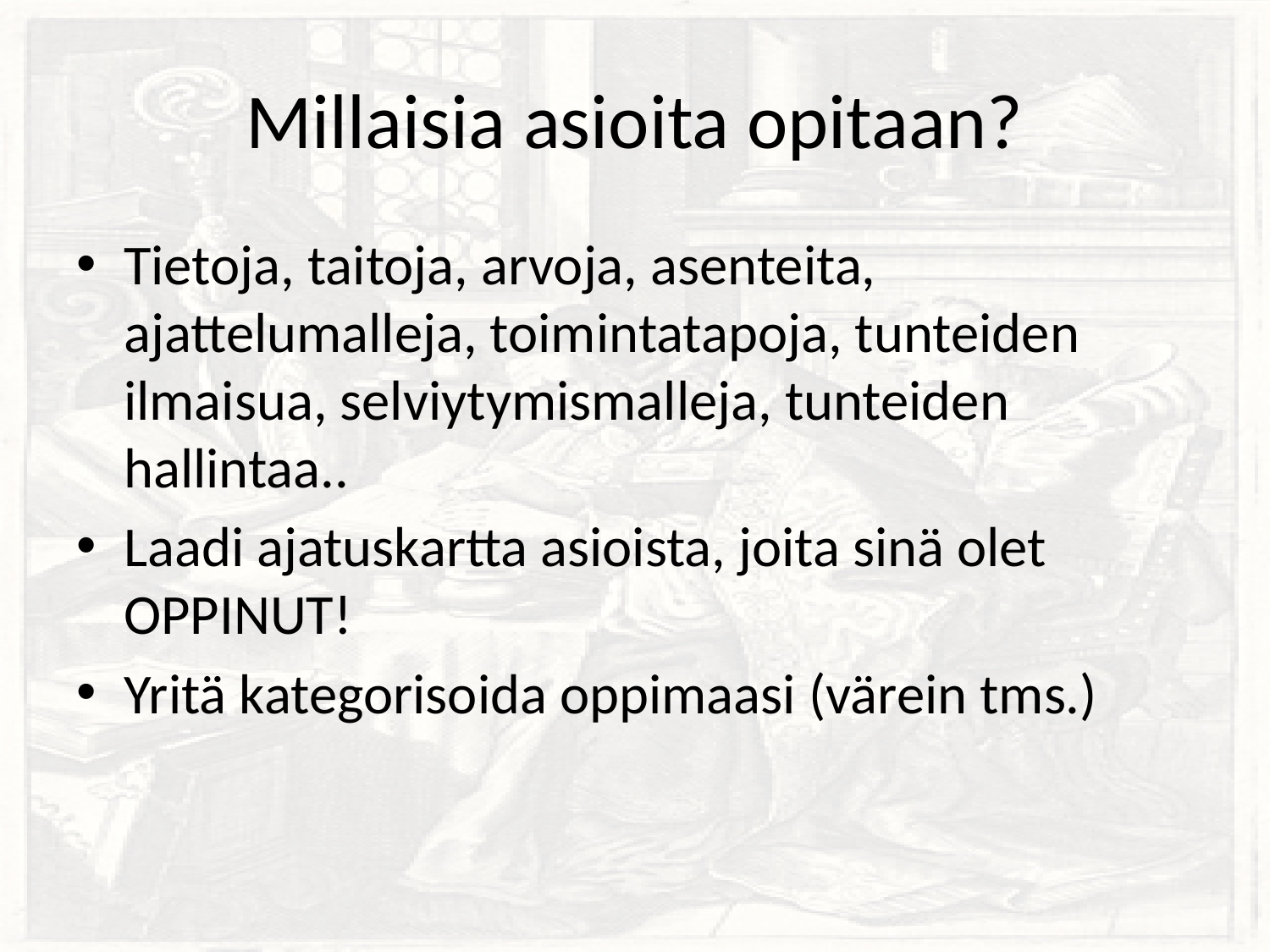

# Millaisia asioita opitaan?
Tietoja, taitoja, arvoja, asenteita, ajattelumalleja, toimintatapoja, tunteiden ilmaisua, selviytymismalleja, tunteiden hallintaa..
Laadi ajatuskartta asioista, joita sinä olet OPPINUT!
Yritä kategorisoida oppimaasi (värein tms.)